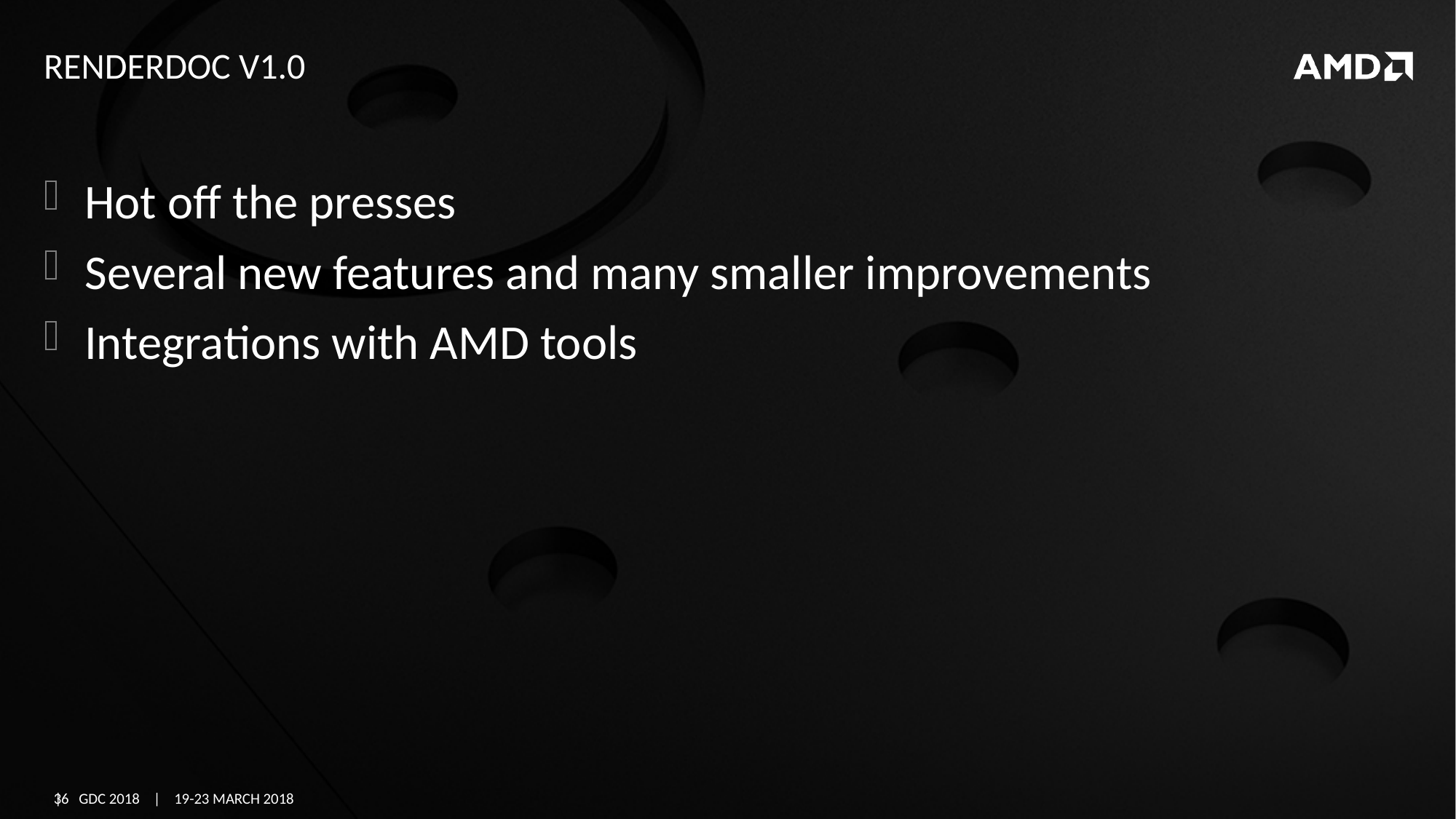

# RenderDoc v1.0

Hot off the presses
Several new features and many smaller improvements
Integrations with AMD tools